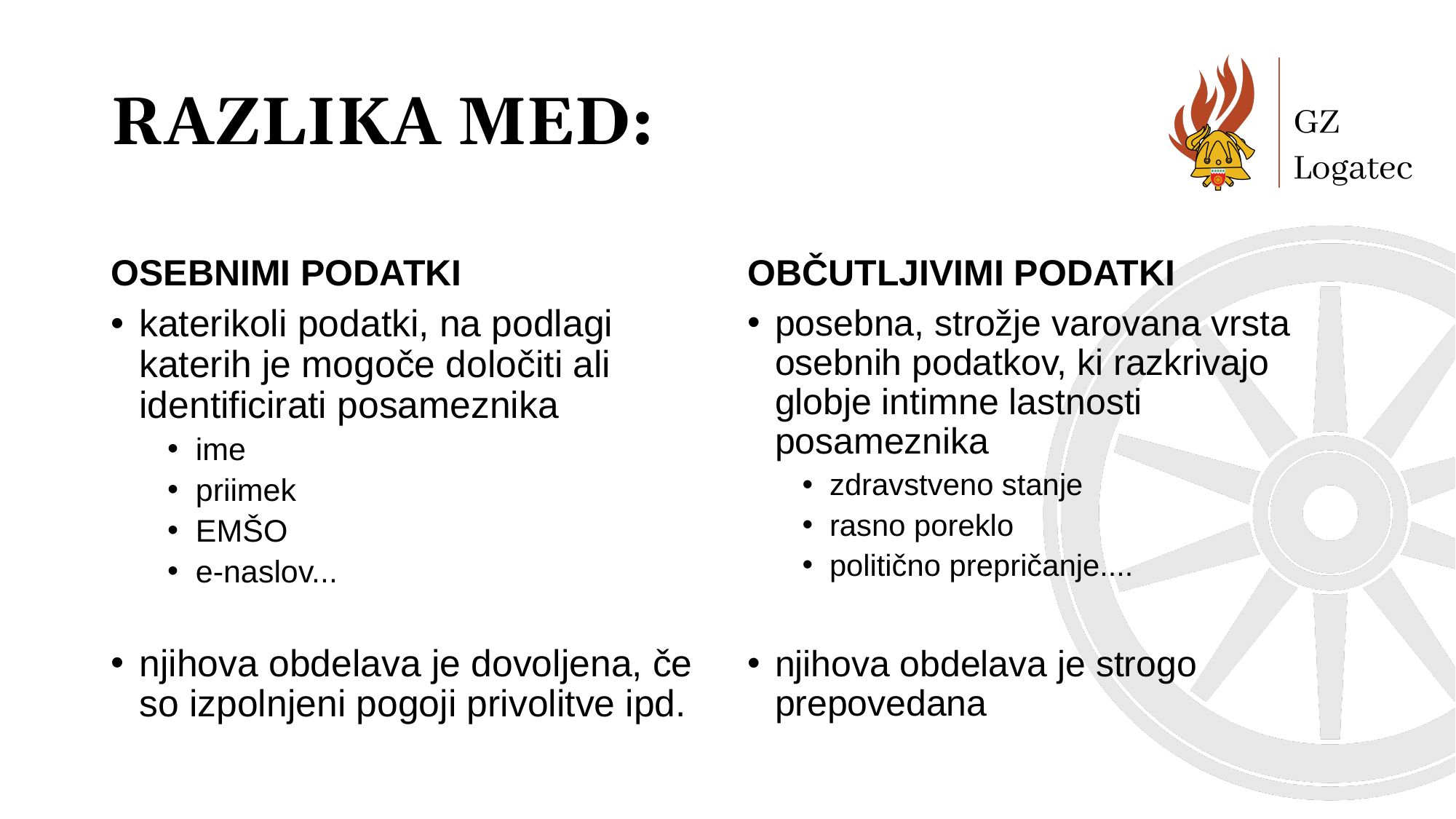

# Razlika med:
OSEBNIMI PODATKI
OBČUTLJIVIMI PODATKI
katerikoli podatki, na podlagi katerih je mogoče določiti ali identificirati posameznika
ime
priimek
EMŠO
e-naslov...

njihova obdelava je dovoljena, če so izpolnjeni pogoji privolitve ipd.

posebna, strožje varovana vrsta osebnih podatkov, ki razkrivajo globje intimne lastnosti posameznika
zdravstveno stanje
rasno poreklo
politično prepričanje....

njihova obdelava je strogo prepovedana